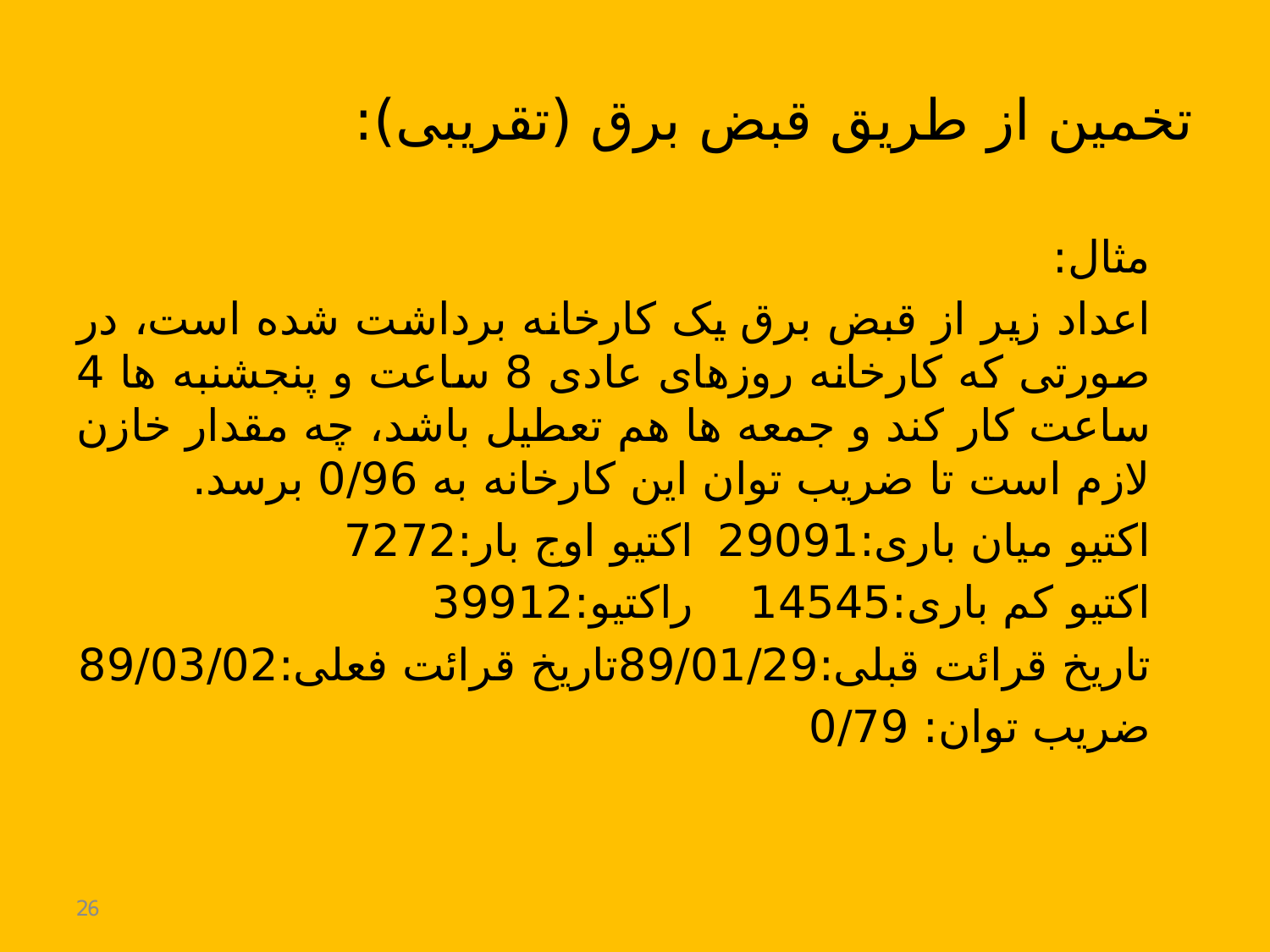

# تخمین از طریق قبض برق (تقریبی):
مثال:
اعداد زیر از قبض برق یک کارخانه برداشت شده است، در صورتی که کارخانه روزهای عادی 8 ساعت و پنجشنبه ها 4 ساعت کار کند و جمعه ها هم تعطیل باشد، چه مقدار خازن لازم است تا ضریب توان این کارخانه به 0/96 برسد.
اکتیو میان باری:29091		اکتیو اوج بار:7272
اکتیو کم باری:14545		راکتیو:	39912
تاریخ قرائت قبلی:89/01/29	تاریخ قرائت فعلی:89/03/02
ضریب توان: 0/79
26